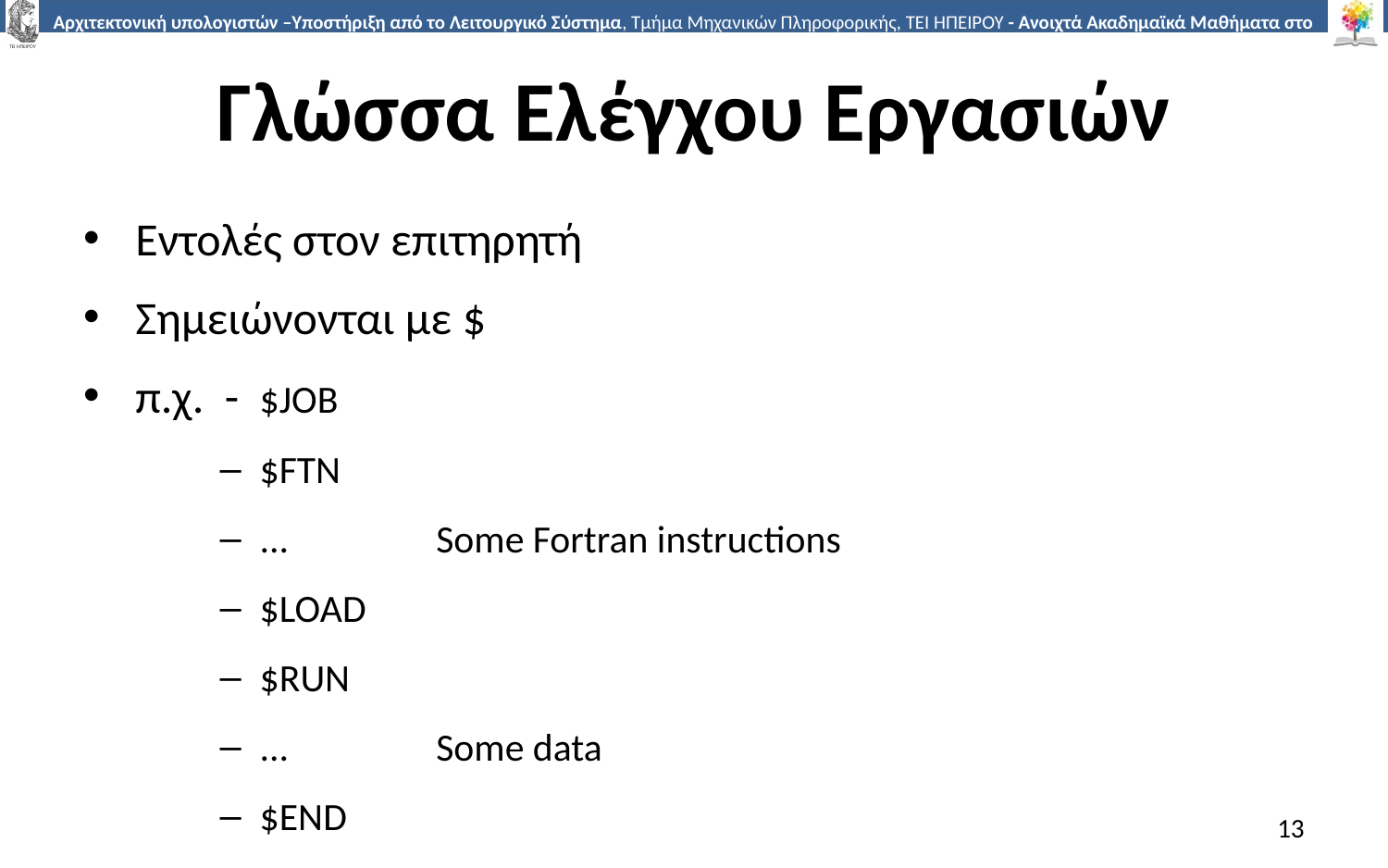

# Γλώσσα Ελέγχου Εργασιών
Εντολές στον επιτηρητή
Σημειώνονται με $
π.χ.  -  $JOB
$FTN
...	Some Fortran instructions
$LOAD
$RUN
...	Some data
$END
13